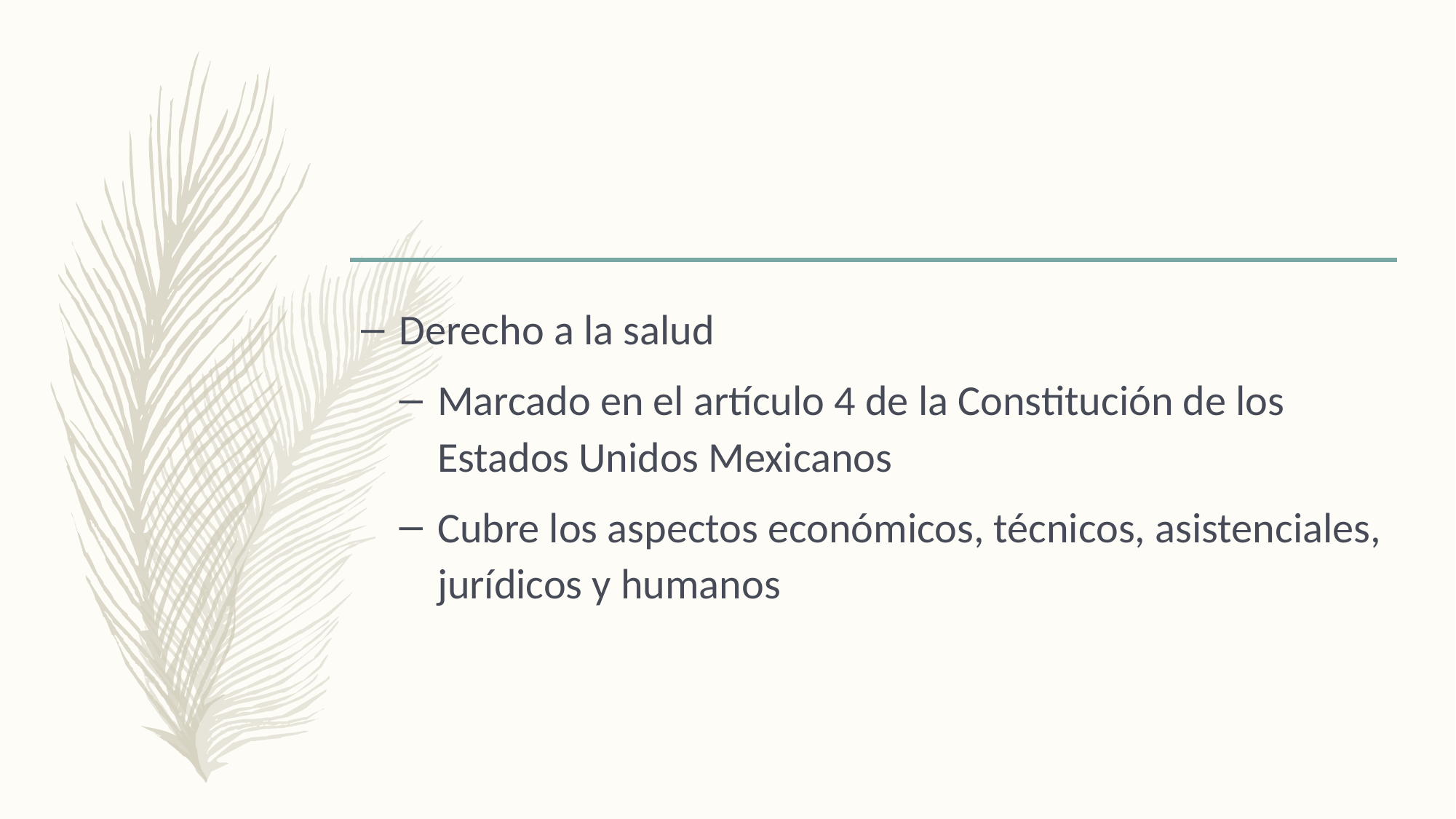

#
Derecho a la salud
Marcado en el artículo 4 de la Constitución de los Estados Unidos Mexicanos
Cubre los aspectos económicos, técnicos, asistenciales, jurídicos y humanos